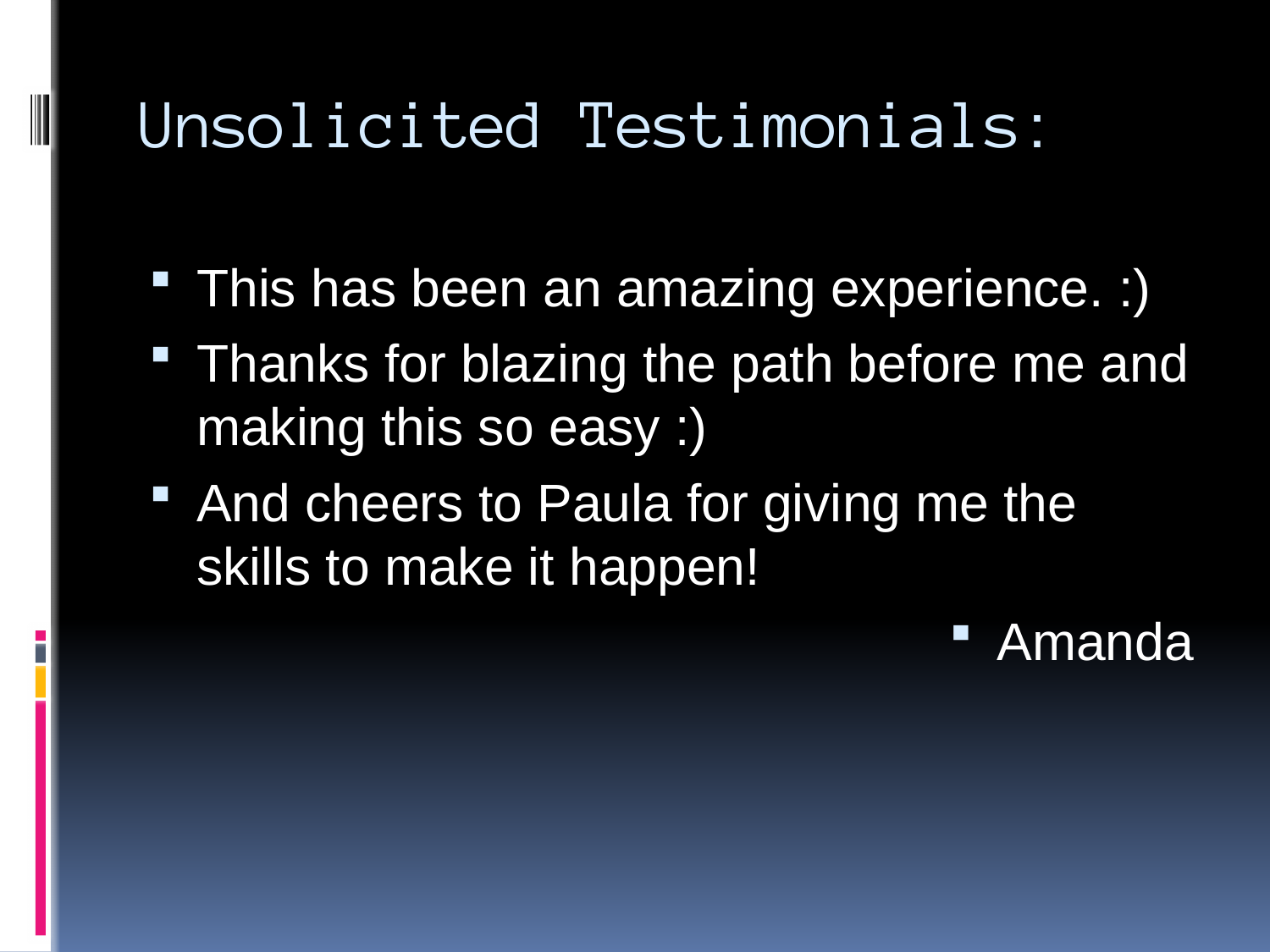

# Unsolicited Testimonials:
This has been an amazing experience. :)
Thanks for blazing the path before me and making this so easy :)
And cheers to Paula for giving me the skills to make it happen!
Amanda